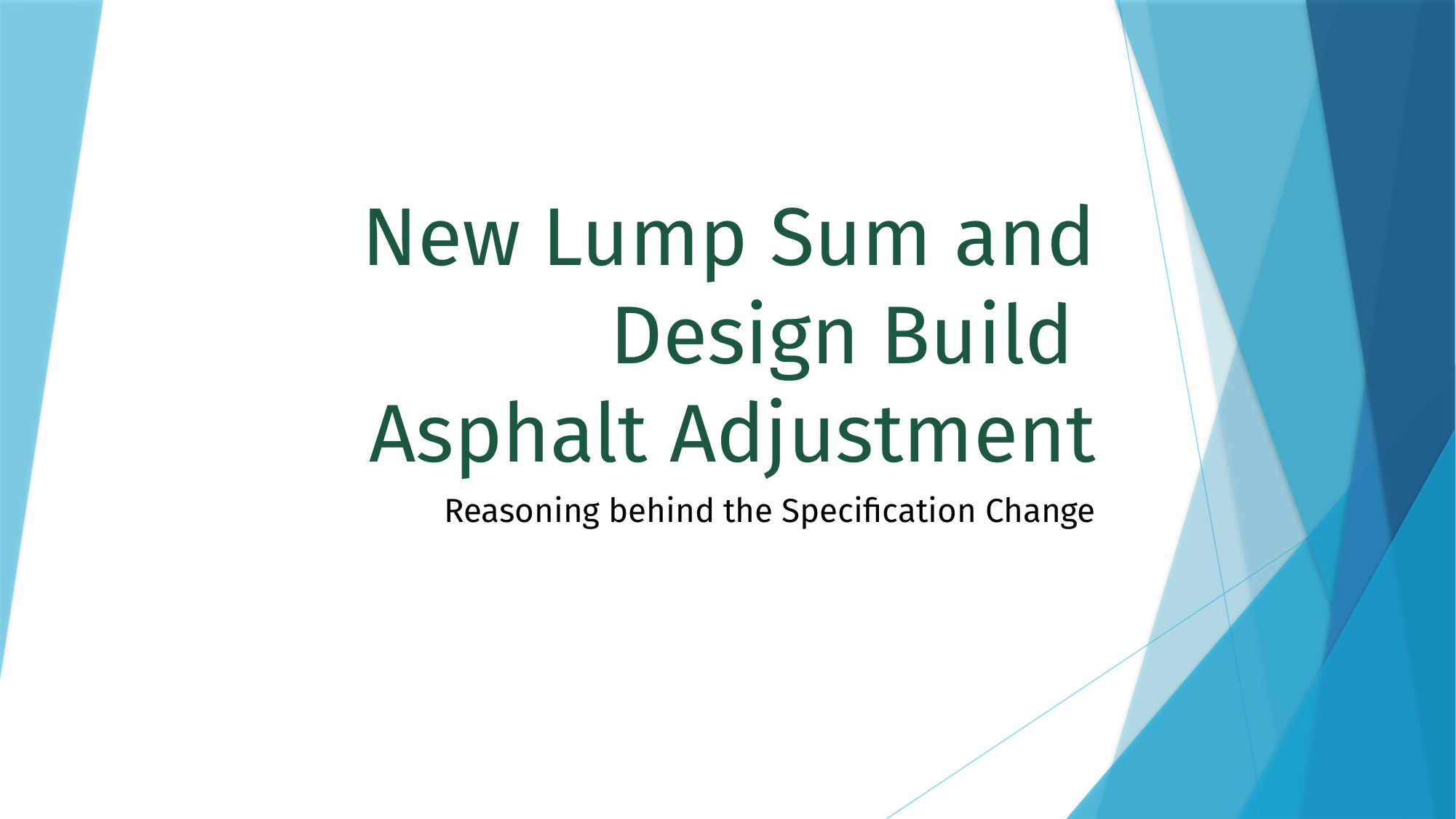

# New Lump Sum and Design Build Asphalt Adjustment
Reasoning behind the Specification Change